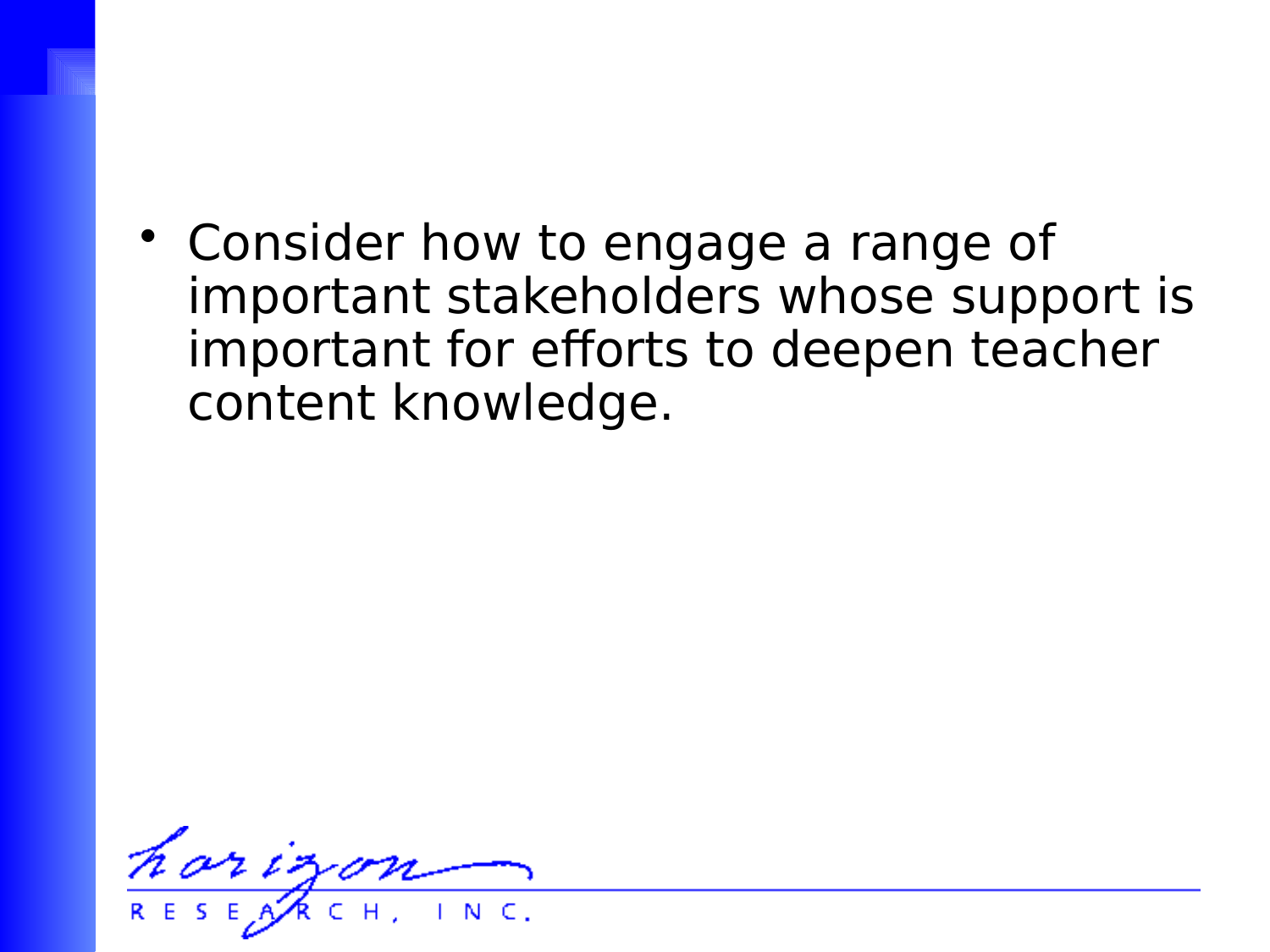

Consider how to engage a range of important stakeholders whose support is important for efforts to deepen teacher content knowledge.